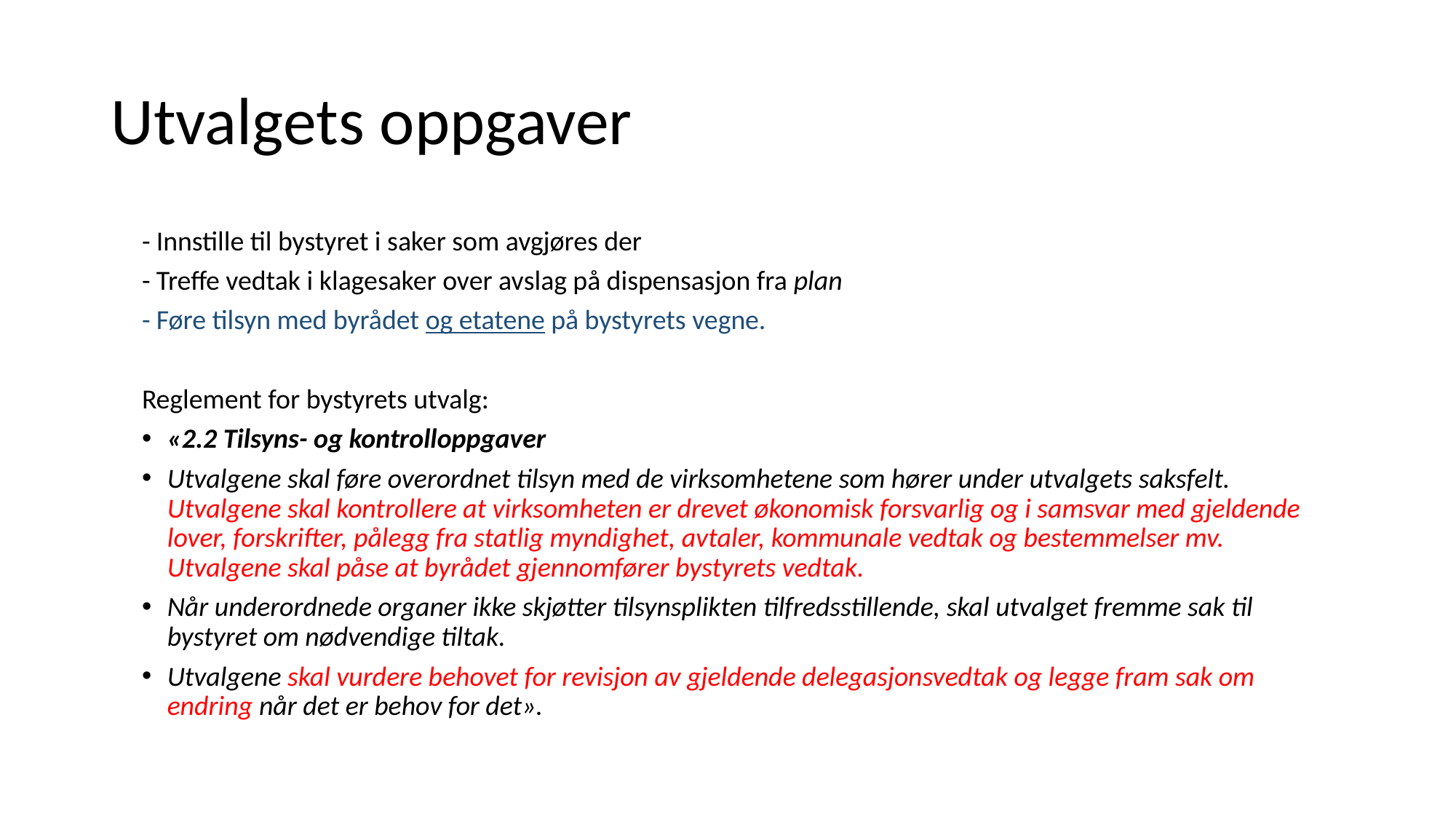

# Utvalgets oppgaver
- Innstille til bystyret i saker som avgjøres der
- Treffe vedtak i klagesaker over avslag på dispensasjon fra plan
- Føre tilsyn med byrådet og etatene på bystyrets vegne.

Reglement for bystyrets utvalg:
«2.2 Tilsyns- og kontrolloppgaver
Utvalgene skal føre overordnet tilsyn med de virksomhetene som hører under utvalgets saksfelt. Utvalgene skal kontrollere at virksomheten er drevet økonomisk forsvarlig og i samsvar med gjeldende lover, forskrifter, pålegg fra statlig myndighet, avtaler, kommunale vedtak og bestemmelser mv. Utvalgene skal påse at byrådet gjennomfører bystyrets vedtak.
Når underordnede organer ikke skjøtter tilsynsplikten tilfredsstillende, skal utvalget fremme sak til bystyret om nødvendige tiltak.
Utvalgene skal vurdere behovet for revisjon av gjeldende delegasjonsvedtak og legge fram sak om endring når det er behov for det».